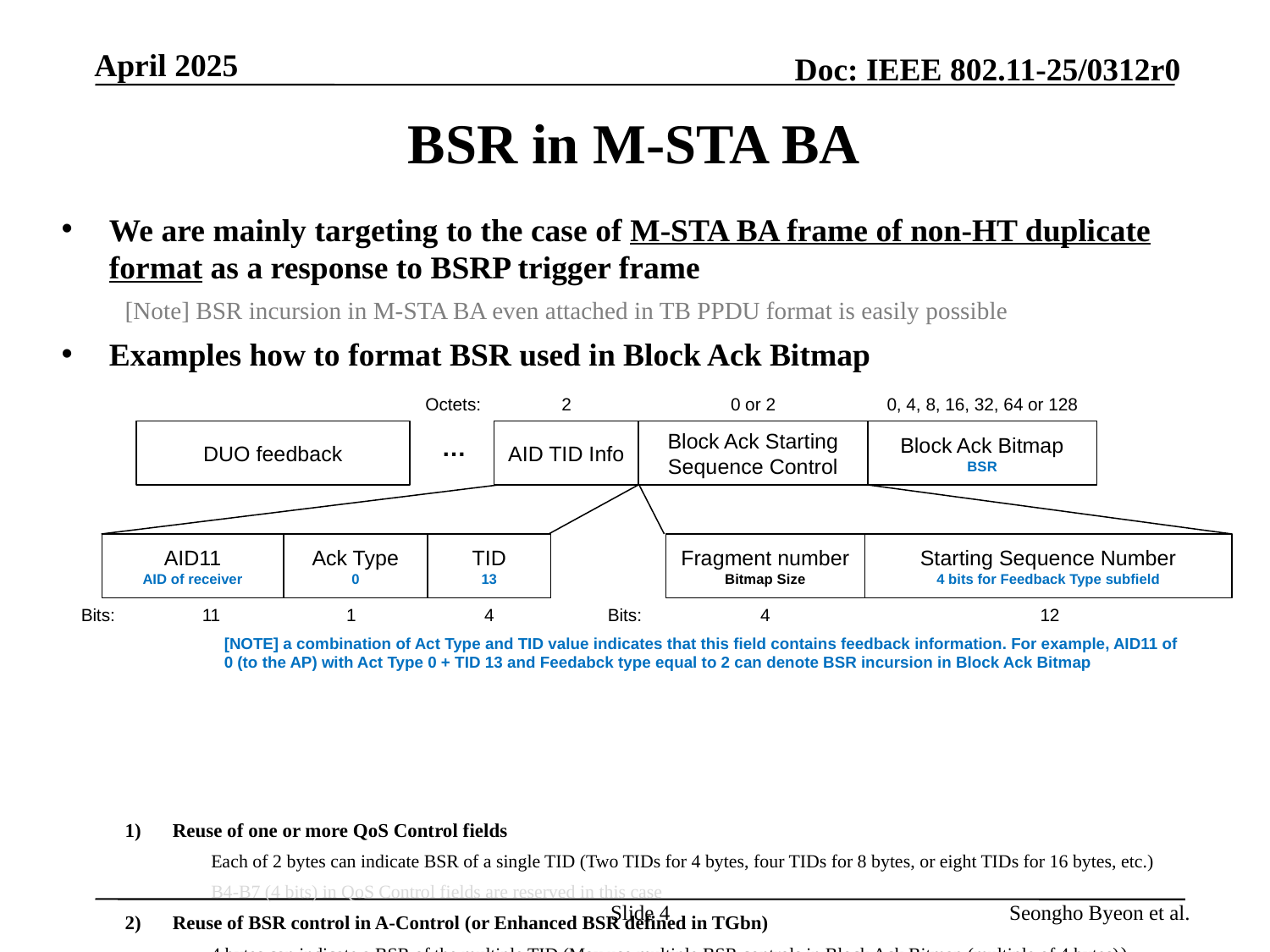

# BSR in M-STA BA
We are mainly targeting to the case of M-STA BA frame of non-HT duplicate format as a response to BSRP trigger frame
[Note] BSR incursion in M-STA BA even attached in TB PPDU format is easily possible
Examples how to format BSR used in Block Ack Bitmap

Reuse of one or more QoS Control fields
Each of 2 bytes can indicate BSR of a single TID (Two TIDs for 4 bytes, four TIDs for 8 bytes, or eight TIDs for 16 bytes, etc.)
B4-B7 (4 bits) in QoS Control fields are reserved in this case
Reuse of BSR control in A-Control (or Enhanced BSR defined in TGbn)
4 bytes can indicate a BSR of the multiple TID (May use multiple BSR controls in Block Ack Bitmap (multiple of 4 bytes))
B0-B5 (6 bits) in A-Control field are reserved in this case

Octets:
2
0 or 2
0, 4, 8, 16, 32, 64 or 128
DUO feedback
AID TID Info
Block Ack Starting Sequence Control
Block Ack Bitmap
BSR
…
AID11
AID of receiver
Ack Type
0
TID
13
Fragment number
Bitmap Size
Starting Sequence Number
4 bits for Feedback Type subfield
Bits:
11
1
4
Bits:
4
12
[NOTE] a combination of Act Type and TID value indicates that this field contains feedback information. For example, AID11 of 0 (to the AP) with Act Type 0 + TID 13 and Feedabck type equal to 2 can denote BSR incursion in Block Ack Bitmap
Slide 4
Seongho Byeon et al.